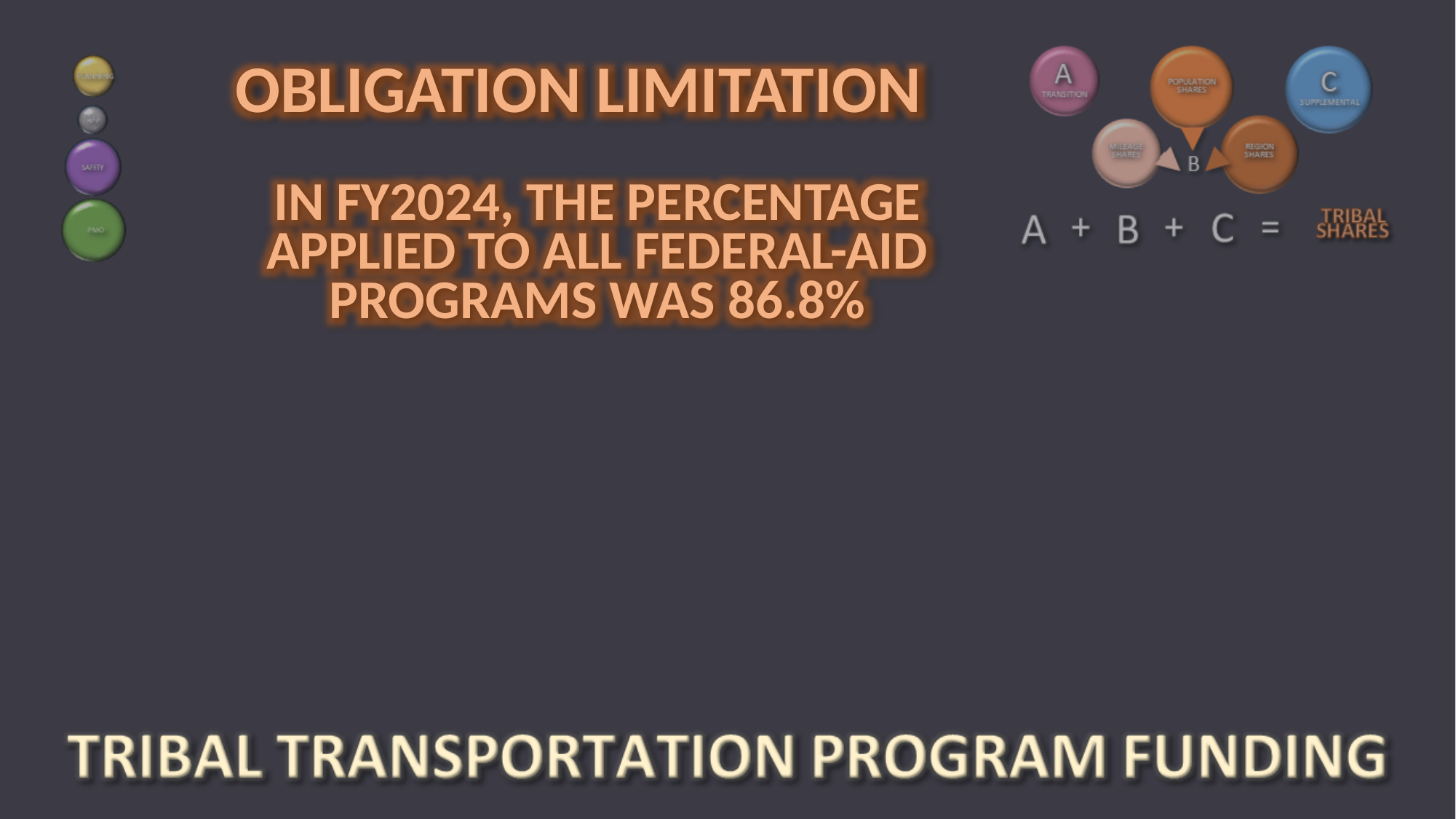

OBLIGATION LIMITATION
IN FY2024, THE PERCENTAGE APPLIED TO ALL FEDERAL-AID PROGRAMS WAS 86.8%